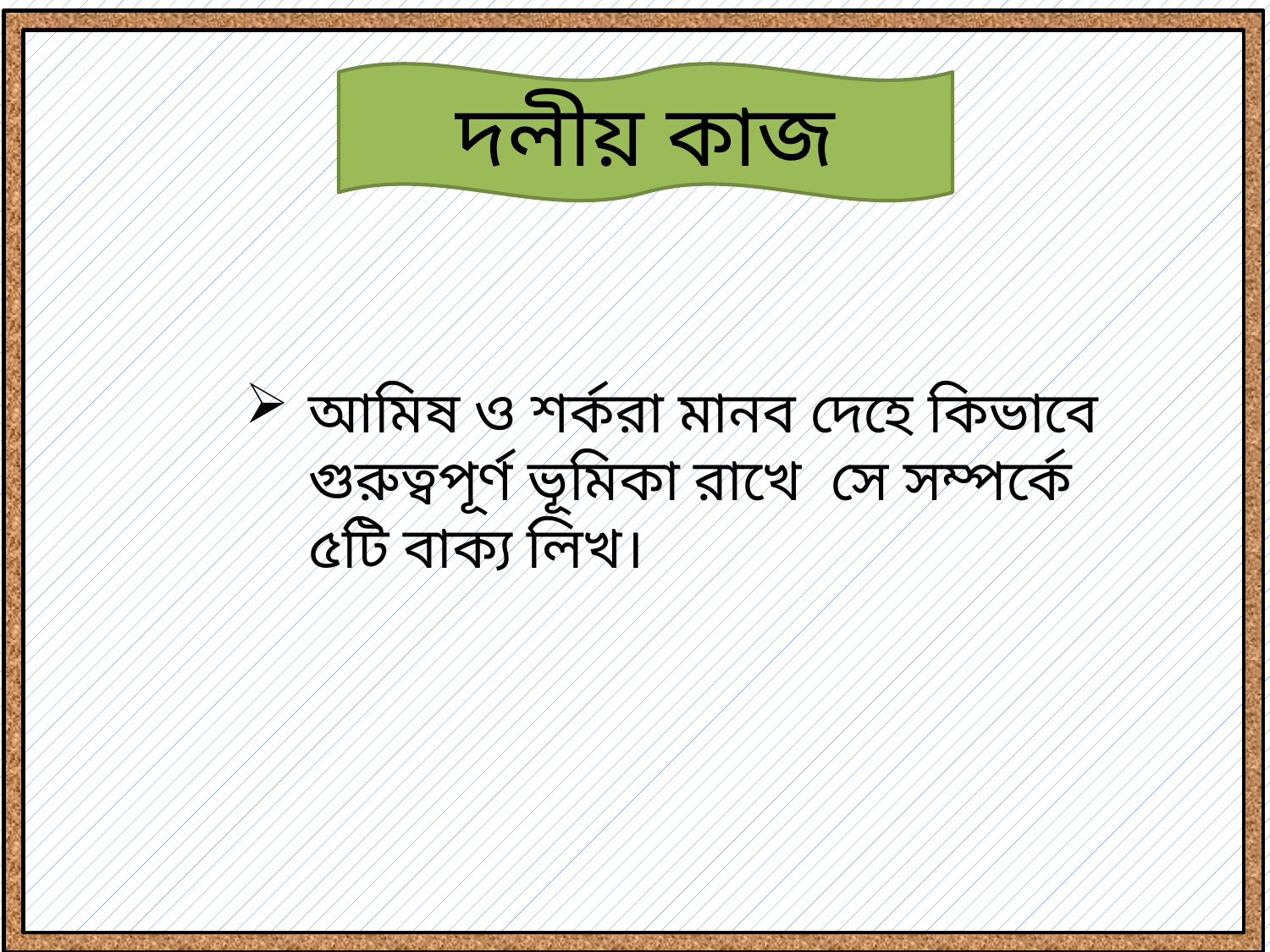

দলীয় কাজ
আমিষ ও শর্করা মানব দেহে কিভাবে গুরুত্বপূর্ণ ভূমিকা রাখে  সে সম্পর্কে  ৫টি বাক্য লিখ।